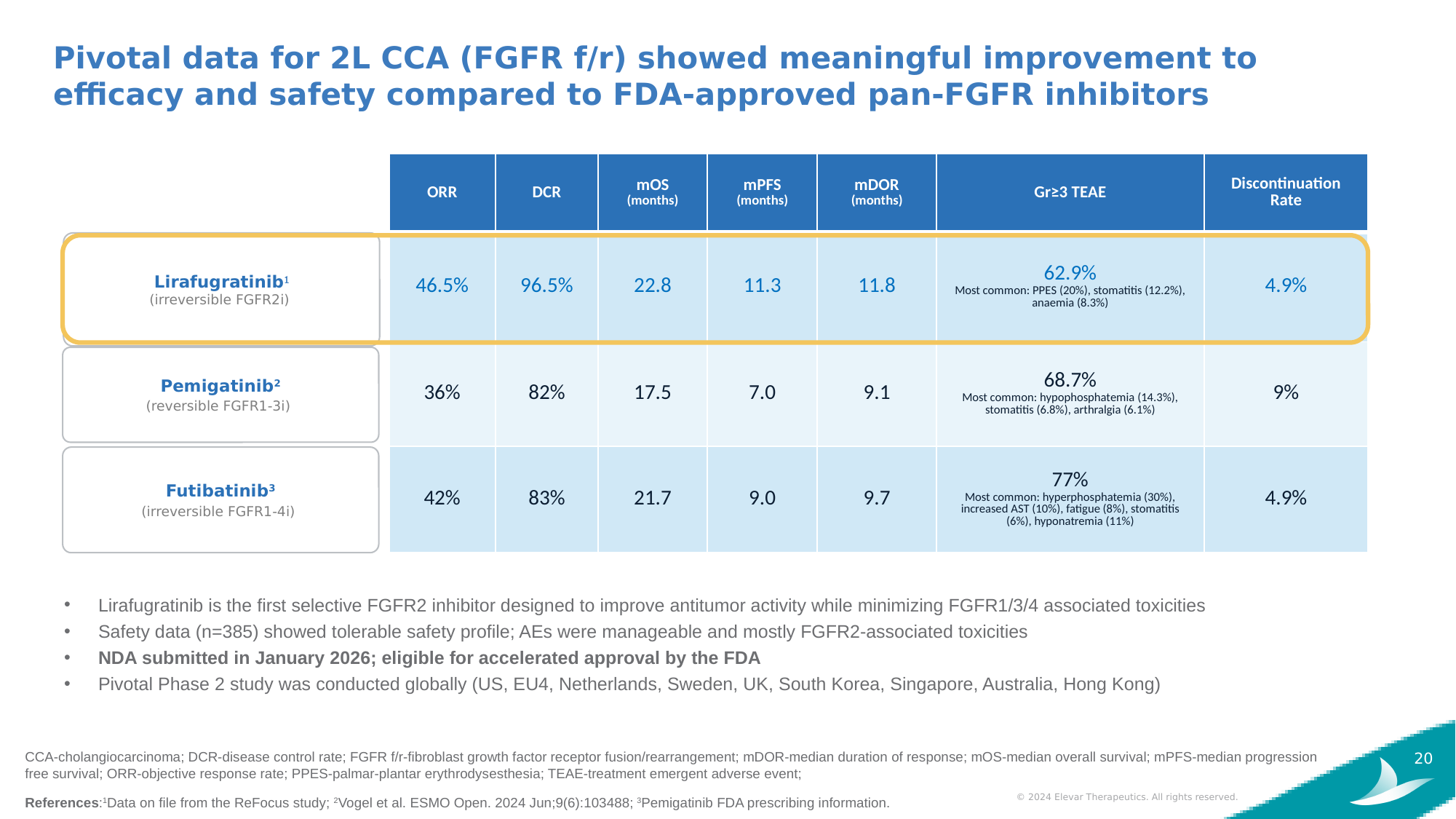

# Pivotal data for 2L CCA (FGFR f/r) showed meaningful improvement to efficacy and safety compared to FDA-approved pan-FGFR inhibitors
| ORR | DCR | mOS (months) | mPFS (months) | mDOR (months) | Gr≥3 TEAE | Discontinuation Rate |
| --- | --- | --- | --- | --- | --- | --- |
| 46.5% | 96.5% | 22.8 | 11.3 | 11.8 | 62.9% Most common: PPES (20%), stomatitis (12.2%), anaemia (8.3%) | 4.9% |
| 36% | 82% | 17.5 | 7.0 | 9.1 | 68.7% Most common: hypophosphatemia (14.3%), stomatitis (6.8%), arthralgia (6.1%) | 9% |
| 42% | 83% | 21.7 | 9.0 | 9.7 | 77% Most common: hyperphosphatemia (30%), increased AST (10%), fatigue (8%), stomatitis (6%), hyponatremia (11%) | 4.9% |
Lirafugratinib1
(irreversible FGFR2i)

Pemigatinib2
(reversible FGFR1-3i)
Futibatinib3
(irreversible FGFR1-4i)
Lirafugratinib is the first selective FGFR2 inhibitor designed to improve antitumor activity while minimizing FGFR1/3/4 associated toxicities
Safety data (n=385) showed tolerable safety profile; AEs were manageable and mostly FGFR2-associated toxicities
NDA submitted in January 2026; eligible for accelerated approval by the FDA
Pivotal Phase 2 study was conducted globally (US, EU4, Netherlands, Sweden, UK, South Korea, Singapore, Australia, Hong Kong)
CCA-cholangiocarcinoma; DCR-disease control rate; FGFR f/r-fibroblast growth factor receptor fusion/rearrangement; mDOR-median duration of response; mOS-median overall survival; mPFS-median progression
free survival; ORR-objective response rate; PPES-palmar-plantar erythrodysesthesia; TEAE-treatment emergent adverse event;

References:1Data on file from the ReFocus study; 2Vogel et al. ESMO Open. 2024 Jun;9(6):103488; 3Pemigatinib FDA prescribing information.